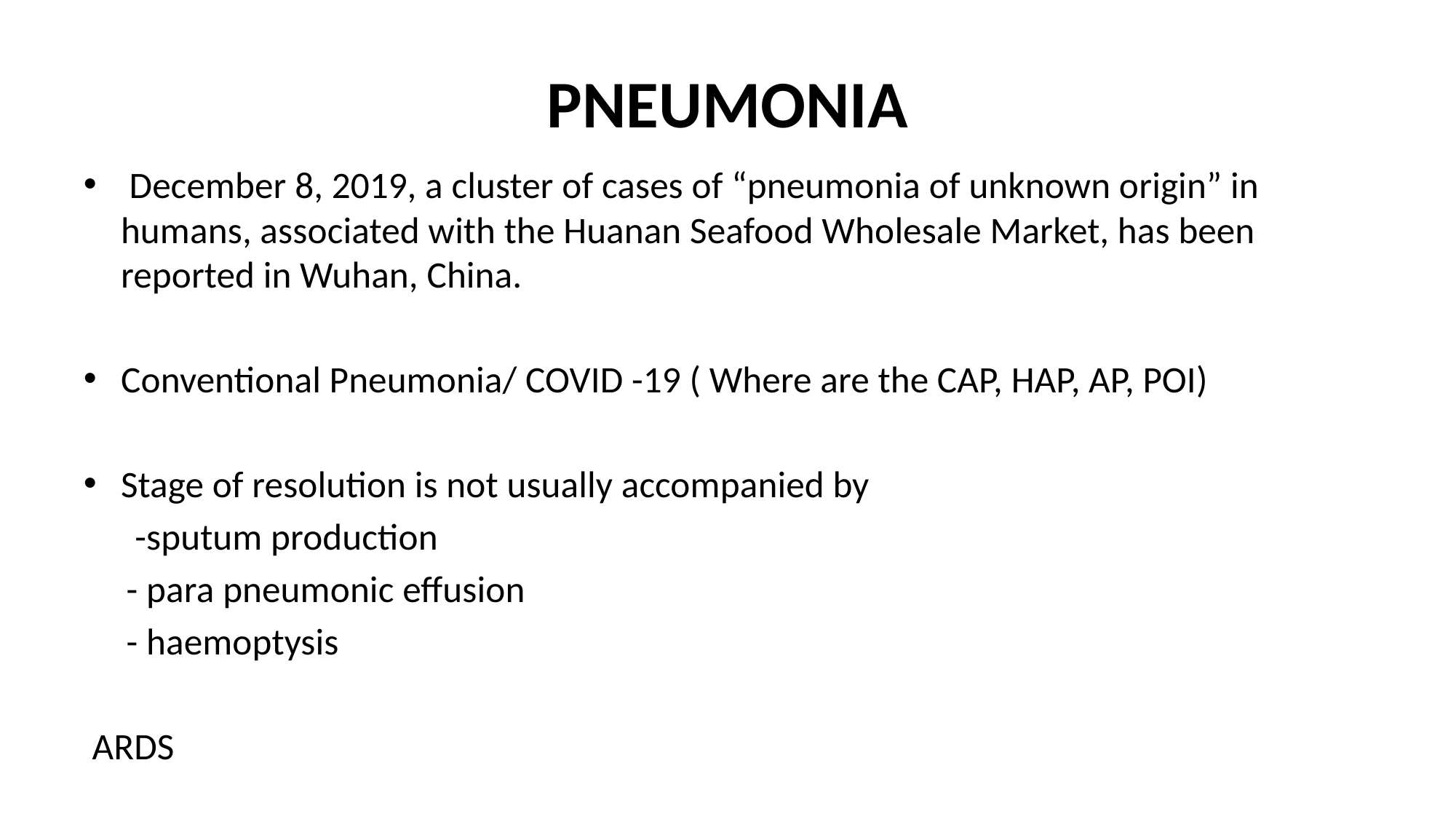

# PNEUMONIA
 December 8, 2019, a cluster of cases of “pneumonia of unknown origin” in humans, associated with the Huanan Seafood Wholesale Market, has been reported in Wuhan, China.

Conventional Pneumonia/ COVID -19 ( Where are the CAP, HAP, AP, POI)

Stage of resolution is not usually accompanied by
      -sputum production
     - para pneumonic effusion
     - haemoptysis

 ARDS